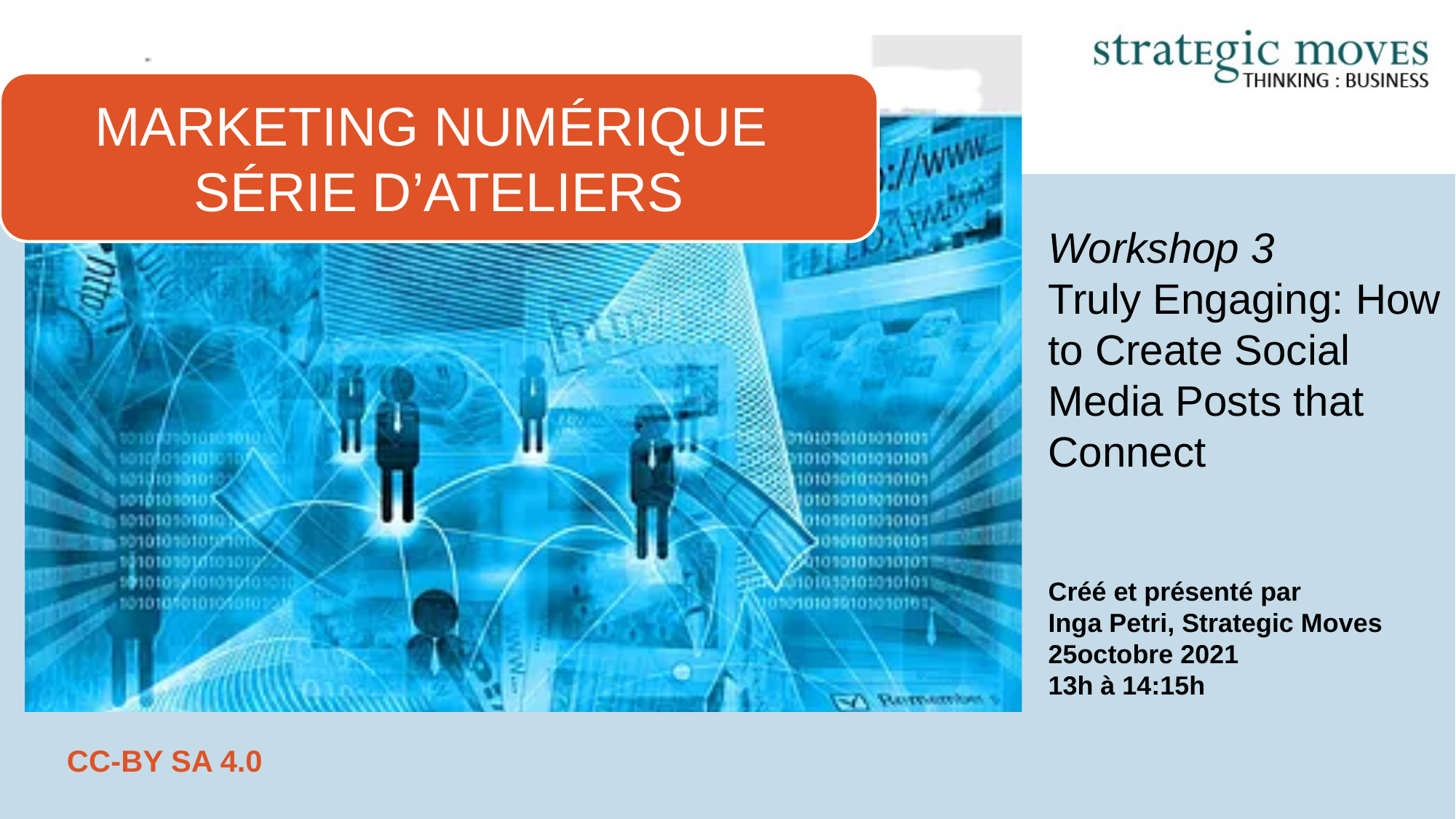

# Workshop 3 Truly Engaging: How to Create Social Media Posts that Connect
Créé et présenté par
Inga Petri, Strategic Moves
25octobre 2021
13h à 14:15h